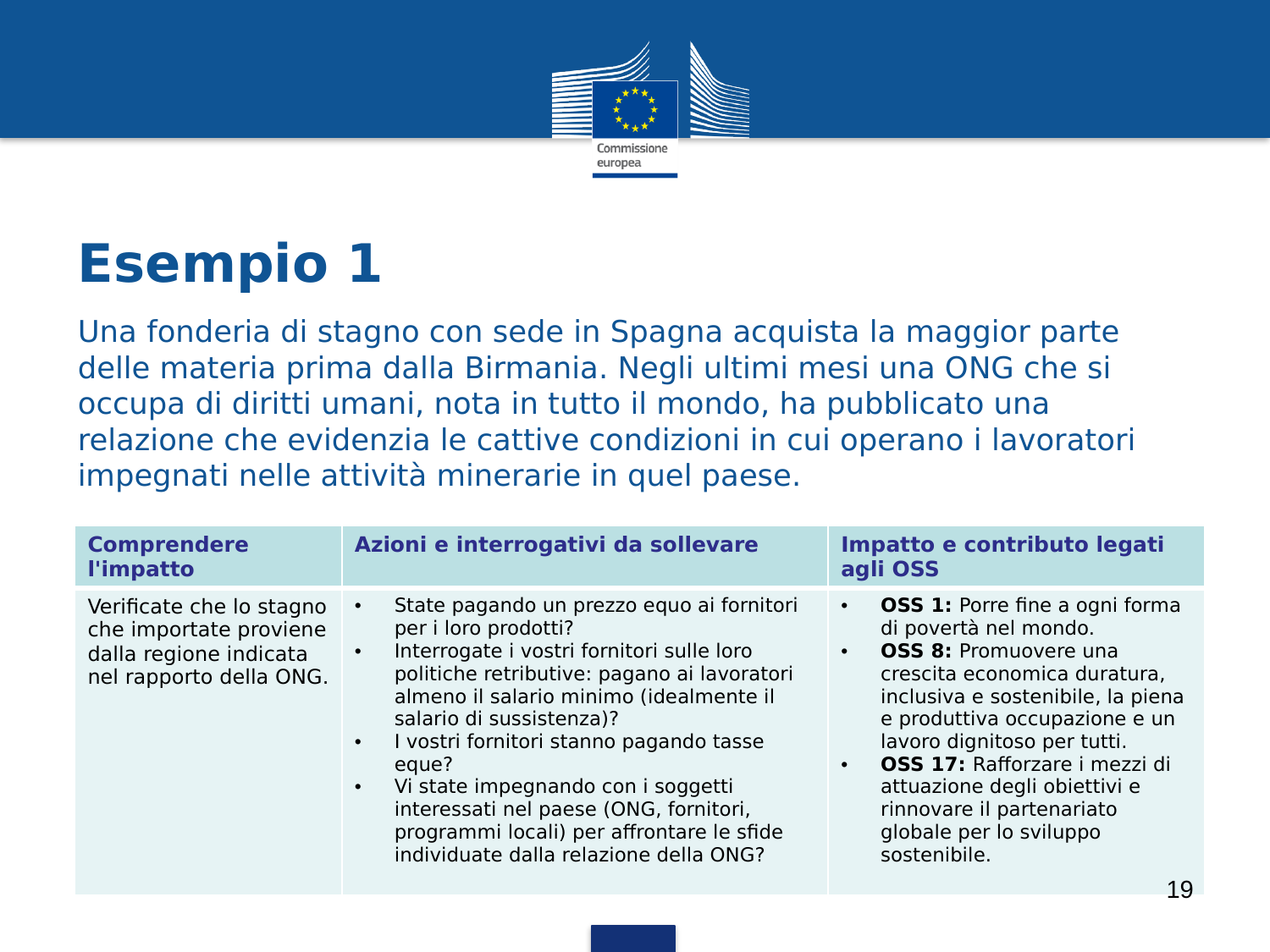

# Esempio 1
Una fonderia di stagno con sede in Spagna acquista la maggior parte delle materia prima dalla Birmania. Negli ultimi mesi una ONG che si occupa di diritti umani, nota in tutto il mondo, ha pubblicato una relazione che evidenzia le cattive condizioni in cui operano i lavoratori impegnati nelle attività minerarie in quel paese.

| Comprendere l'impatto | Azioni e interrogativi da sollevare | Impatto e contributo legati agli OSS |
| --- | --- | --- |
| Verificate che lo stagno che importate proviene dalla regione indicata nel rapporto della ONG. | State pagando un prezzo equo ai fornitori per i loro prodotti? Interrogate i vostri fornitori sulle loro politiche retributive: pagano ai lavoratori almeno il salario minimo (idealmente il salario di sussistenza)? I vostri fornitori stanno pagando tasse eque? Vi state impegnando con i soggetti interessati nel paese (ONG, fornitori, programmi locali) per affrontare le sfide individuate dalla relazione della ONG? | OSS 1: Porre fine a ogni forma di povertà nel mondo. OSS 8: Promuovere una crescita economica duratura, inclusiva e sostenibile, la piena e produttiva occupazione e un lavoro dignitoso per tutti. OSS 17: Rafforzare i mezzi di attuazione degli obiettivi e rinnovare il partenariato globale per lo sviluppo sostenibile. |
19